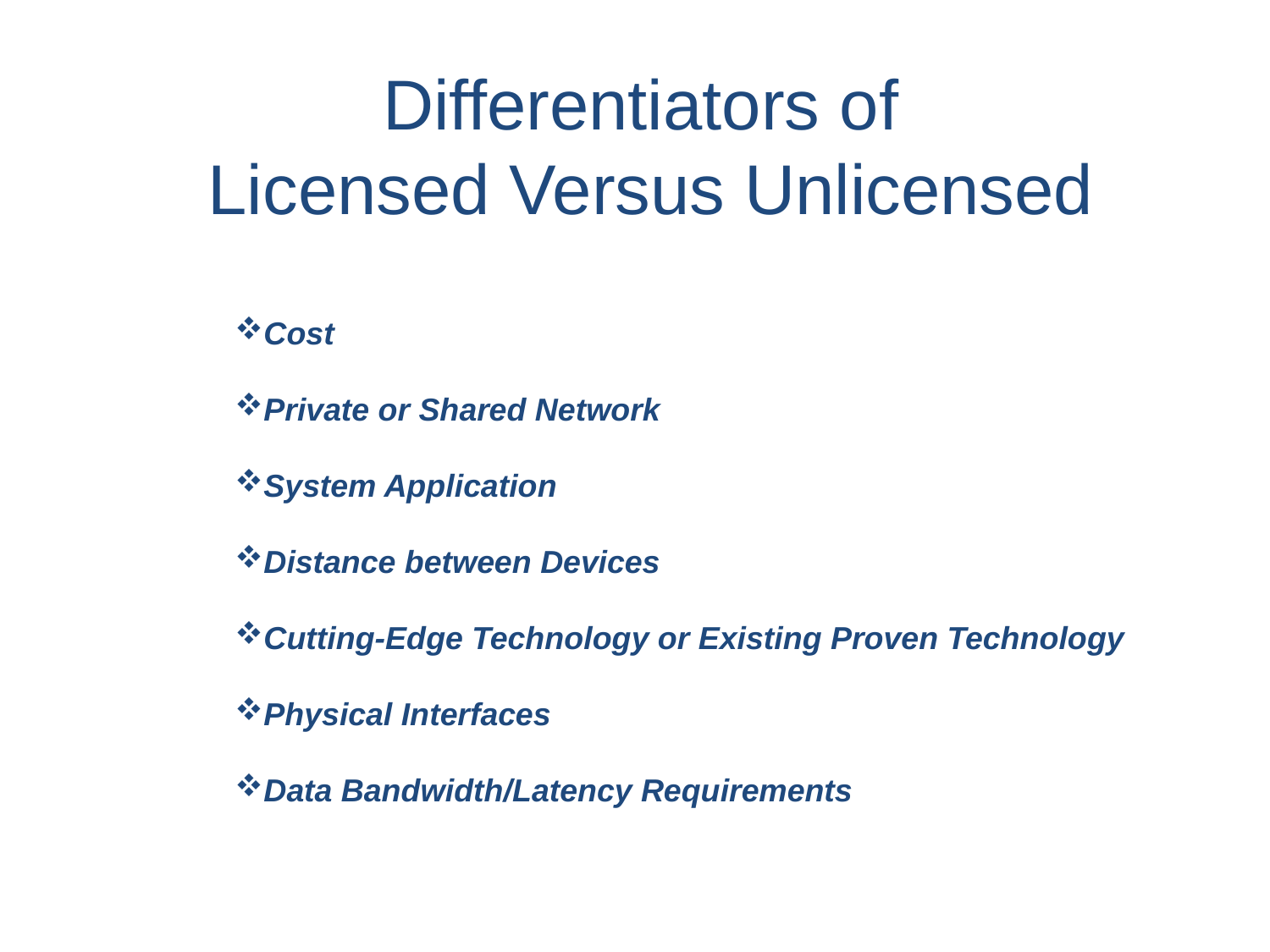

Differentiators of
Licensed Versus Unlicensed
Cost

Private or Shared Network

System Application

Distance between Devices

Cutting-Edge Technology or Existing Proven Technology

Physical Interfaces

Data Bandwidth/Latency Requirements